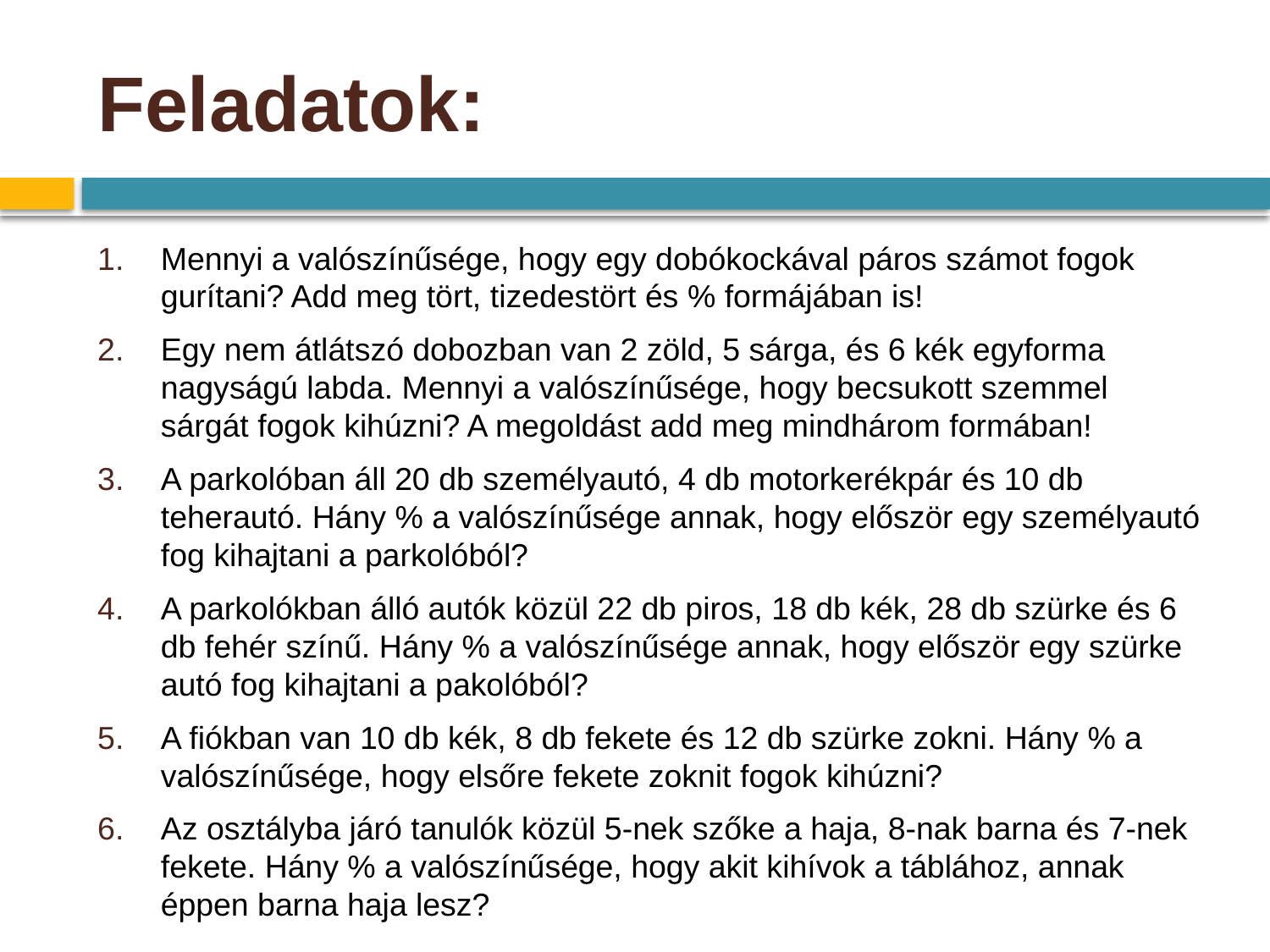

# Feladatok:
Mennyi a valószínűsége, hogy egy dobókockával páros számot fogok gurítani? Add meg tört, tizedestört és % formájában is!
Egy nem átlátszó dobozban van 2 zöld, 5 sárga, és 6 kék egyforma nagyságú labda. Mennyi a valószínűsége, hogy becsukott szemmel sárgát fogok kihúzni? A megoldást add meg mindhárom formában!
A parkolóban áll 20 db személyautó, 4 db motorkerékpár és 10 db teherautó. Hány % a valószínűsége annak, hogy először egy személyautó fog kihajtani a parkolóból?
A parkolókban álló autók közül 22 db piros, 18 db kék, 28 db szürke és 6 db fehér színű. Hány % a valószínűsége annak, hogy először egy szürke autó fog kihajtani a pakolóból?
A fiókban van 10 db kék, 8 db fekete és 12 db szürke zokni. Hány % a valószínűsége, hogy elsőre fekete zoknit fogok kihúzni?
Az osztályba járó tanulók közül 5-nek szőke a haja, 8-nak barna és 7-nek fekete. Hány % a valószínűsége, hogy akit kihívok a táblához, annak éppen barna haja lesz?